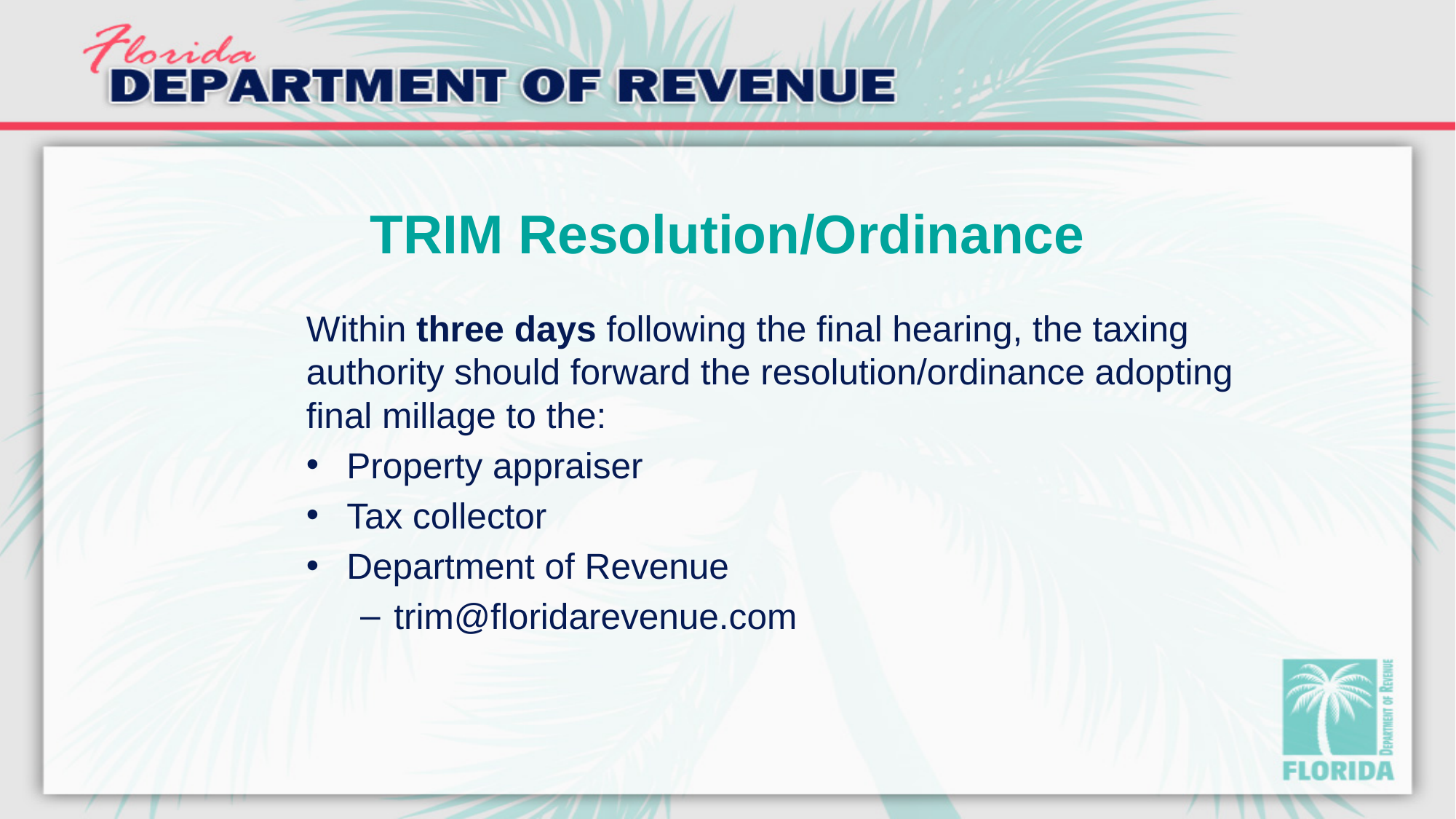

# TRIM Resolution/Ordinance
Within three days following the final hearing, the taxing authority should forward the resolution/ordinance adopting final millage to the:
Property appraiser
Tax collector
Department of Revenue
trim@floridarevenue.com